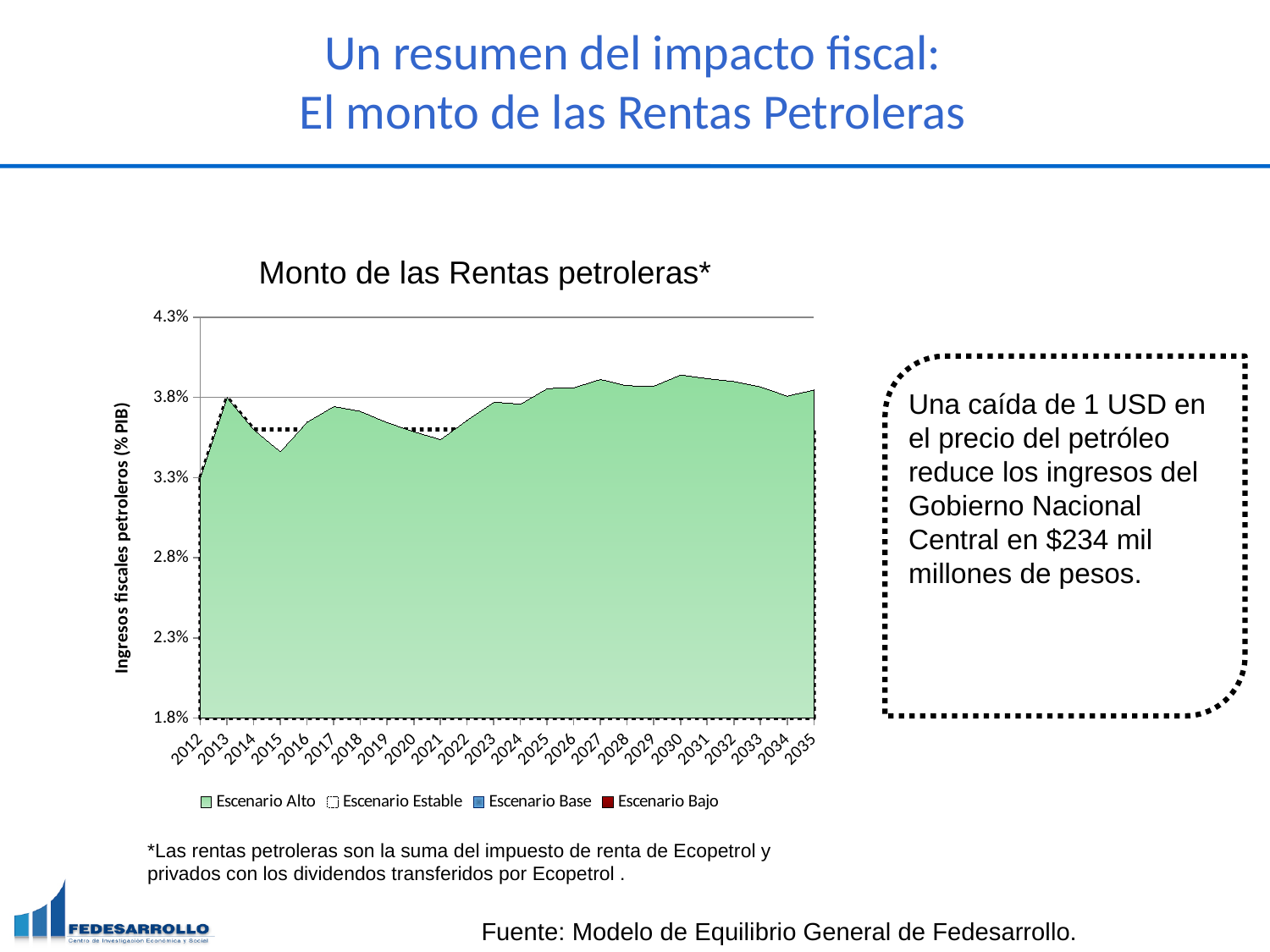

# Un resumen del impacto fiscal: El monto de las Rentas Petroleras
Monto de las Rentas petroleras*

### Chart

| Category | Escenario Alto | Escenario Estable | Escenario Base | Escenario Bajo |
|---|---|---|---|---|
| 2012 | 0.033 | 0.033 | 0.033 | 0.033 |
| 2013 | 0.038 | 0.038 | 0.038 | 0.038 |
| 2014 | 0.036 | 0.036 | 0.036 | 0.036 |
| 2015 | 0.03462519545870952 | 0.036 | 0.03120296753739119 | 0.027792396520641388 |
| 2016 | 0.036464287814058936 | 0.036 | 0.03163750263724992 | 0.027844719119514104 |
| 2017 | 0.03743654119612228 | 0.036 | 0.03136783181258578 | 0.027368755486083828 |
| 2018 | 0.037134498600727636 | 0.036 | 0.030907046129776804 | 0.026416250380969654 |
| 2019 | 0.036437333613704104 | 0.036 | 0.029909243985520875 | 0.025076505167721246 |
| 2020 | 0.03586985189624214 | 0.036 | 0.029088755815544487 | 0.024081686994270386 |
| 2021 | 0.03537437531998461 | 0.036 | 0.028362933479008808 | 0.02327241071780346 |
| 2022 | 0.03658543801733237 | 0.036 | 0.028997482011724002 | 0.022113952780280784 |
| 2023 | 0.03771073189122926 | 0.036 | 0.02979260345709988 | 0.021959565863016853 |
| 2024 | 0.037585889202969146 | 0.036 | 0.02932695051584193 | 0.021330579334403577 |
| 2025 | 0.03855251961214671 | 0.036 | 0.030173639764397134 | 0.021633490537664432 |
| 2026 | 0.03861101271511607 | 0.036 | 0.030181986628602924 | 0.021976984347678384 |
| 2027 | 0.039126773840451524 | 0.036 | 0.03052495413059621 | 0.02231131716159024 |
| 2028 | 0.03872710588053919 | 0.036 | 0.030143436214273935 | 0.022684617983369463 |
| 2029 | 0.03870753860100309 | 0.036 | 0.030148786926375303 | 0.0230178899099838 |
| 2030 | 0.03940208702382299 | 0.036 | 0.030814108068395955 | 0.023345114076743168 |
| 2031 | 0.039176798883677526 | 0.036 | 0.03065787405360735 | 0.02366389500162564 |
| 2032 | 0.03899267418406582 | 0.036 | 0.030545094622108273 | 0.02401870143346738 |
| 2033 | 0.03866265029134951 | 0.036 | 0.030348815164619347 | 0.024375219629254083 |
| 2034 | 0.03808617479496888 | 0.036 | 0.029989534704434544 | 0.02477136049604766 |
| 2035 | 0.03845966055675381 | 0.036 | 0.03043817075652951 | 0.02525630929981335 |
Una caída de 1 USD en el precio del petróleo reduce los ingresos del Gobierno Nacional Central en $234 mil  millones de pesos.
*Las rentas petroleras son la suma del impuesto de renta de Ecopetrol y privados con los dividendos transferidos por Ecopetrol .
Fuente: Modelo de Equilibrio General de Fedesarrollo.